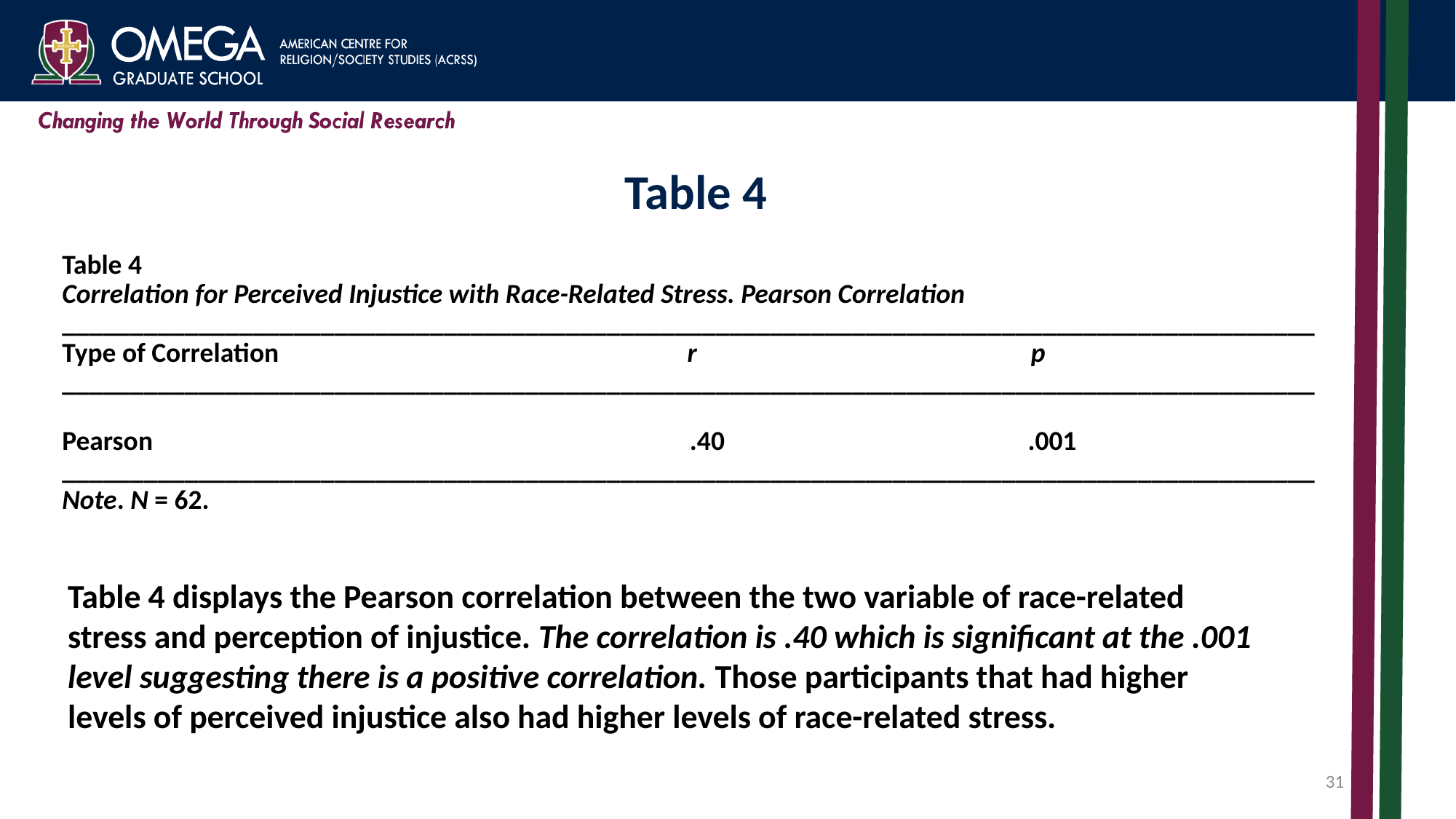

# Table 4
Table 4
Correlation for Perceived Injustice with Race-Related Stress. Pearson Correlation
____________________________________________________________________________________________
Type of Correlation                                                                  r                                                      p
____________________________________________________________________________________________

Pearson				                               .40		               .001
____________________________________________________________________________________________
Note. N = 62.

Table 4 displays the Pearson correlation between the two variable of race-related stress and perception of injustice. The correlation is .40 which is significant at the .001 level suggesting there is a positive correlation. Those participants that had higher levels of perceived injustice also had higher levels of race-related stress.
31